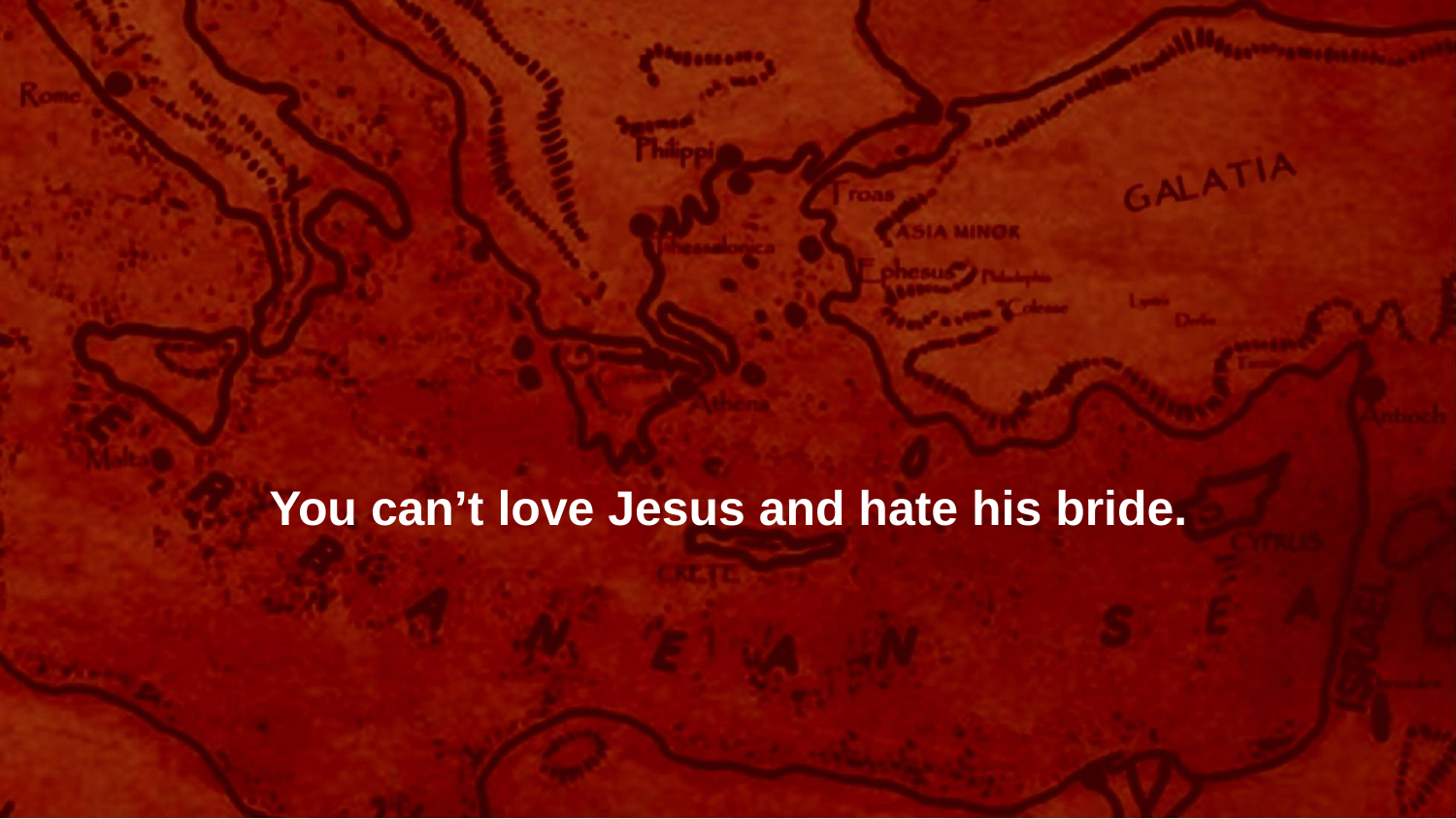

You can’t love Jesus and hate his bride.